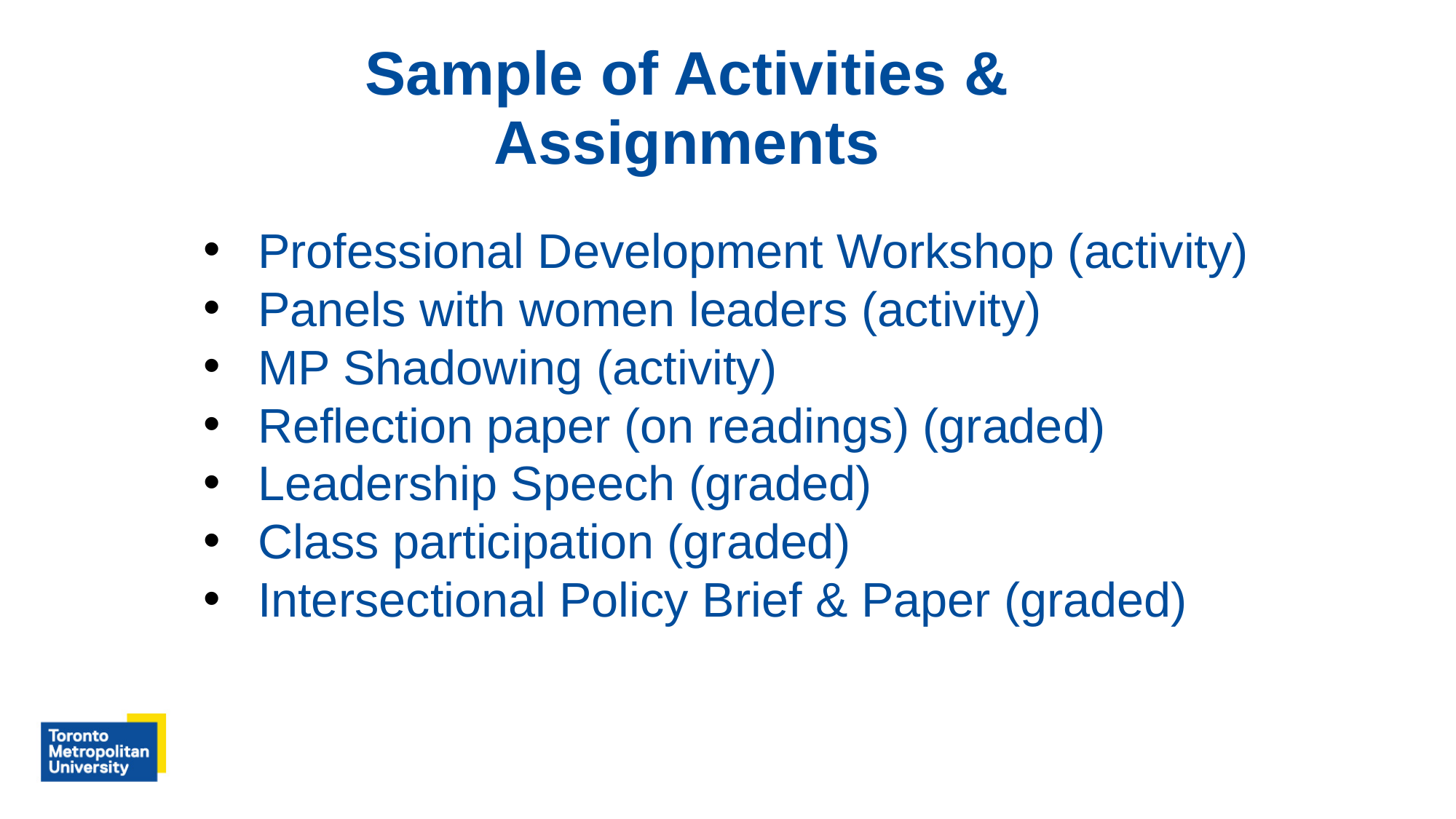

# Sample of Activities & Assignments
Professional Development Workshop (activity)
Panels with women leaders (activity)
MP Shadowing (activity)
Reflection paper (on readings) (graded)
Leadership Speech (graded)
Class participation (graded)
Intersectional Policy Brief & Paper (graded)